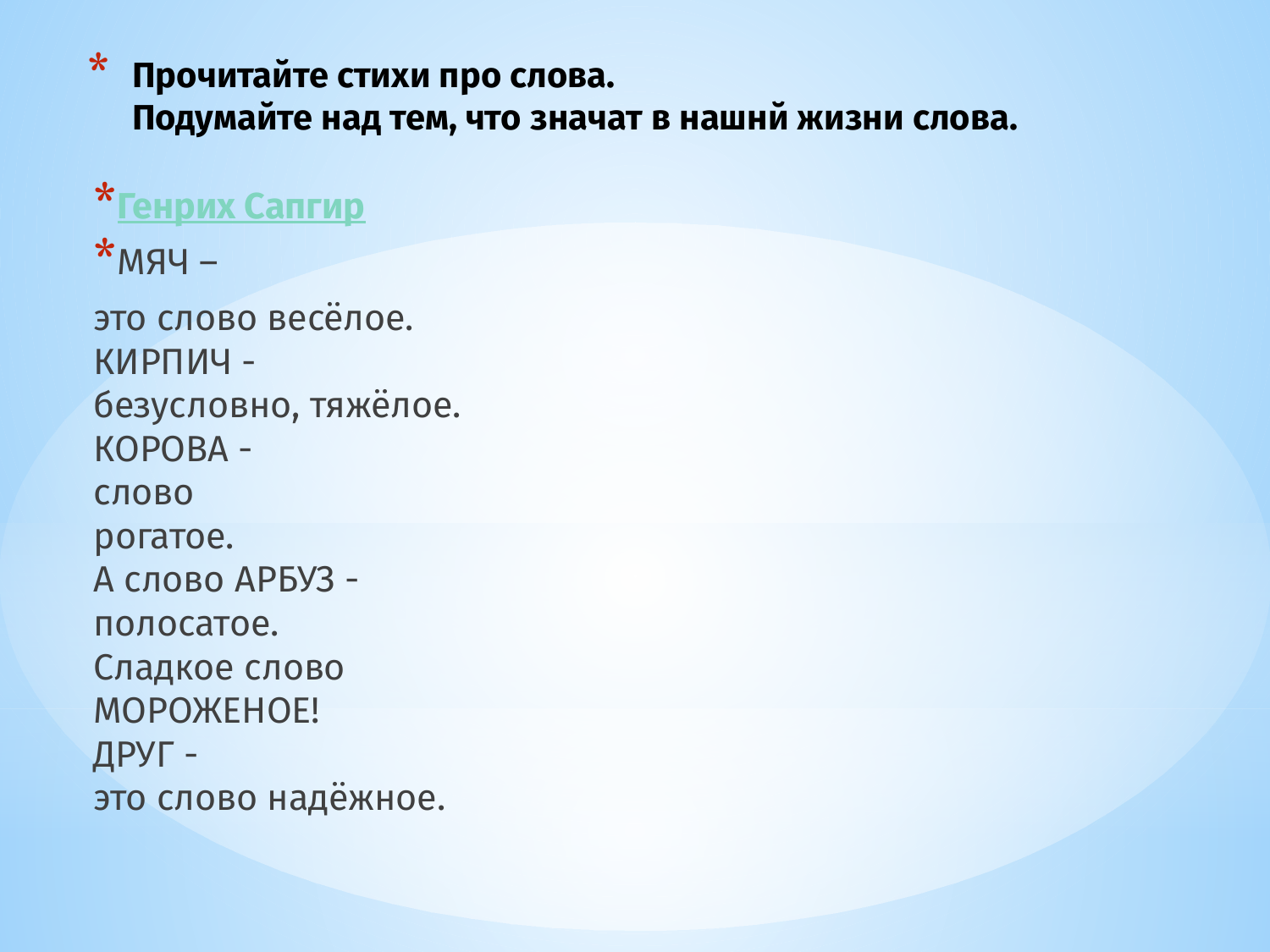

# Прочитайте стихи про слова. Подумайте над тем, что значат в нашнй жизни слова.
Генрих Сапгир
МЯЧ –
это слово весёлое.
КИРПИЧ -
безусловно, тяжёлое.
КОРОВА -
слово
рогатое.
А слово АРБУЗ -
полосатое.
Сладкое слово
МОРОЖЕНОЕ!
ДРУГ -
это слово надёжное.